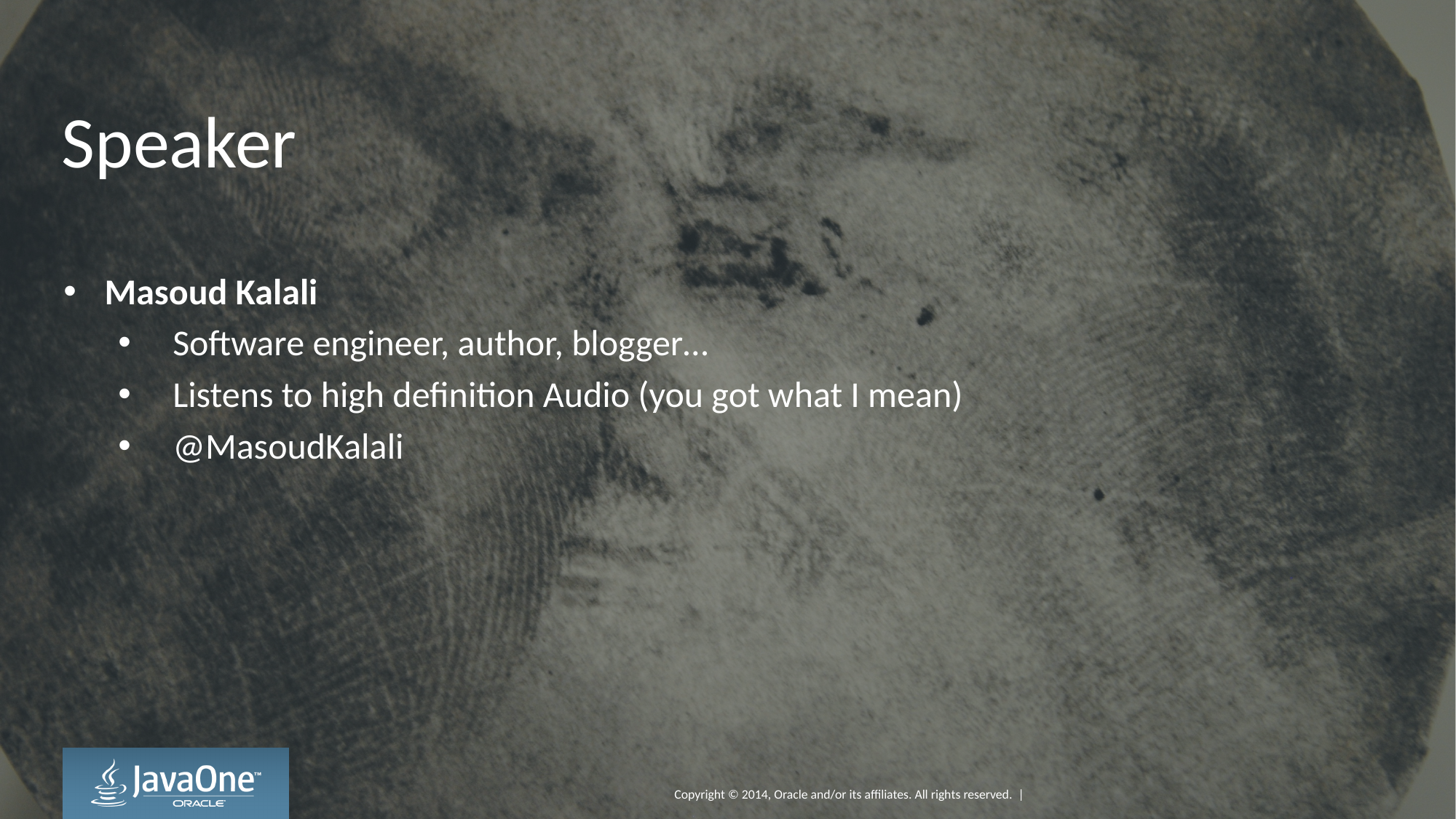

# Speaker
Masoud Kalali
Software engineer, author, blogger…
Listens to high definition Audio (you got what I mean)
@MasoudKalali